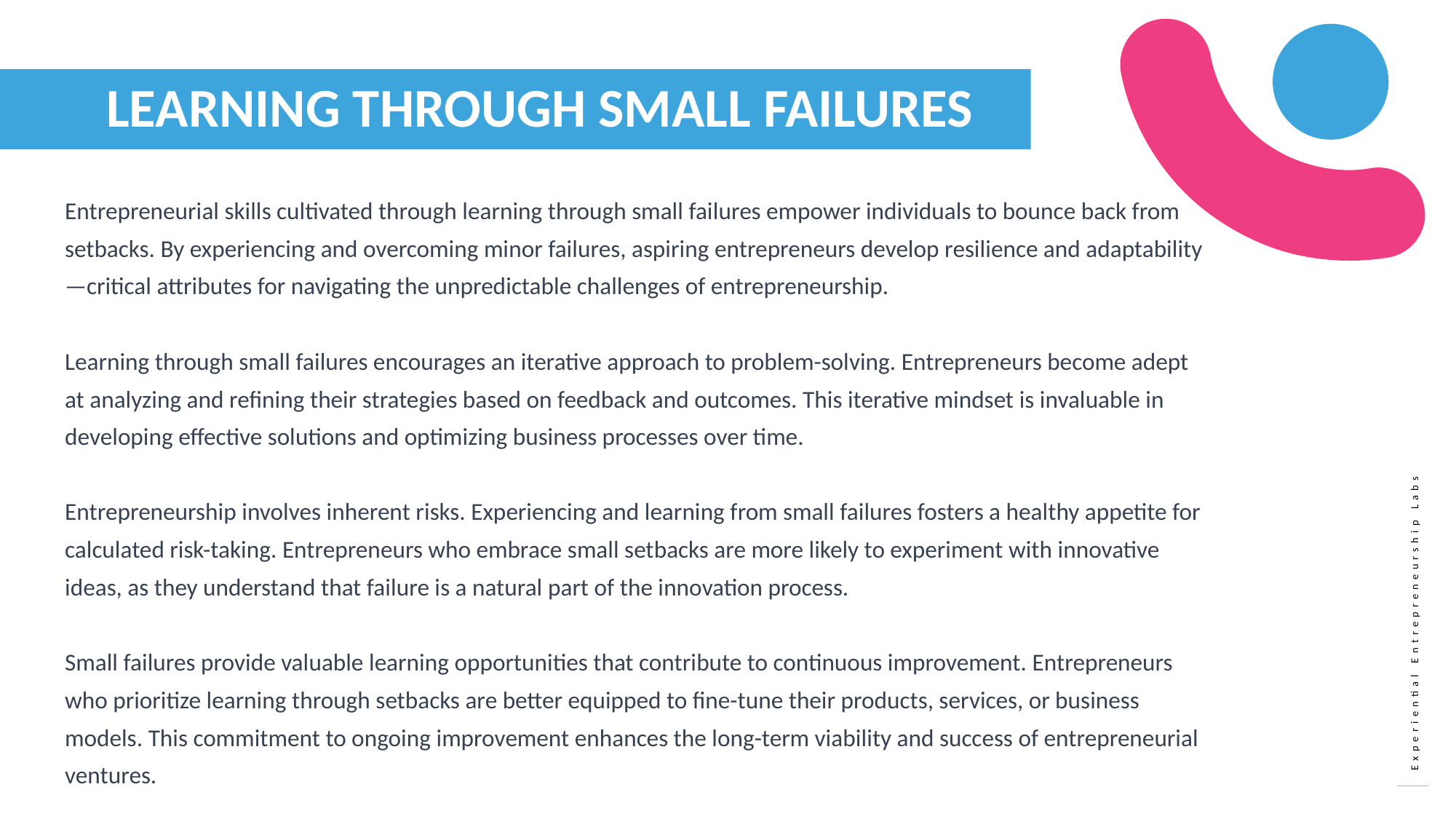

LEARNING THROUGH SMALL FAILURES
Entrepreneurial skills cultivated through learning through small failures empower individuals to bounce back from setbacks. By experiencing and overcoming minor failures, aspiring entrepreneurs develop resilience and adaptability—critical attributes for navigating the unpredictable challenges of entrepreneurship.

Learning through small failures encourages an iterative approach to problem-solving. Entrepreneurs become adept at analyzing and refining their strategies based on feedback and outcomes. This iterative mindset is invaluable in developing effective solutions and optimizing business processes over time.

Entrepreneurship involves inherent risks. Experiencing and learning from small failures fosters a healthy appetite for calculated risk-taking. Entrepreneurs who embrace small setbacks are more likely to experiment with innovative ideas, as they understand that failure is a natural part of the innovation process.

Small failures provide valuable learning opportunities that contribute to continuous improvement. Entrepreneurs who prioritize learning through setbacks are better equipped to fine-tune their products, services, or business models. This commitment to ongoing improvement enhances the long-term viability and success of entrepreneurial ventures.